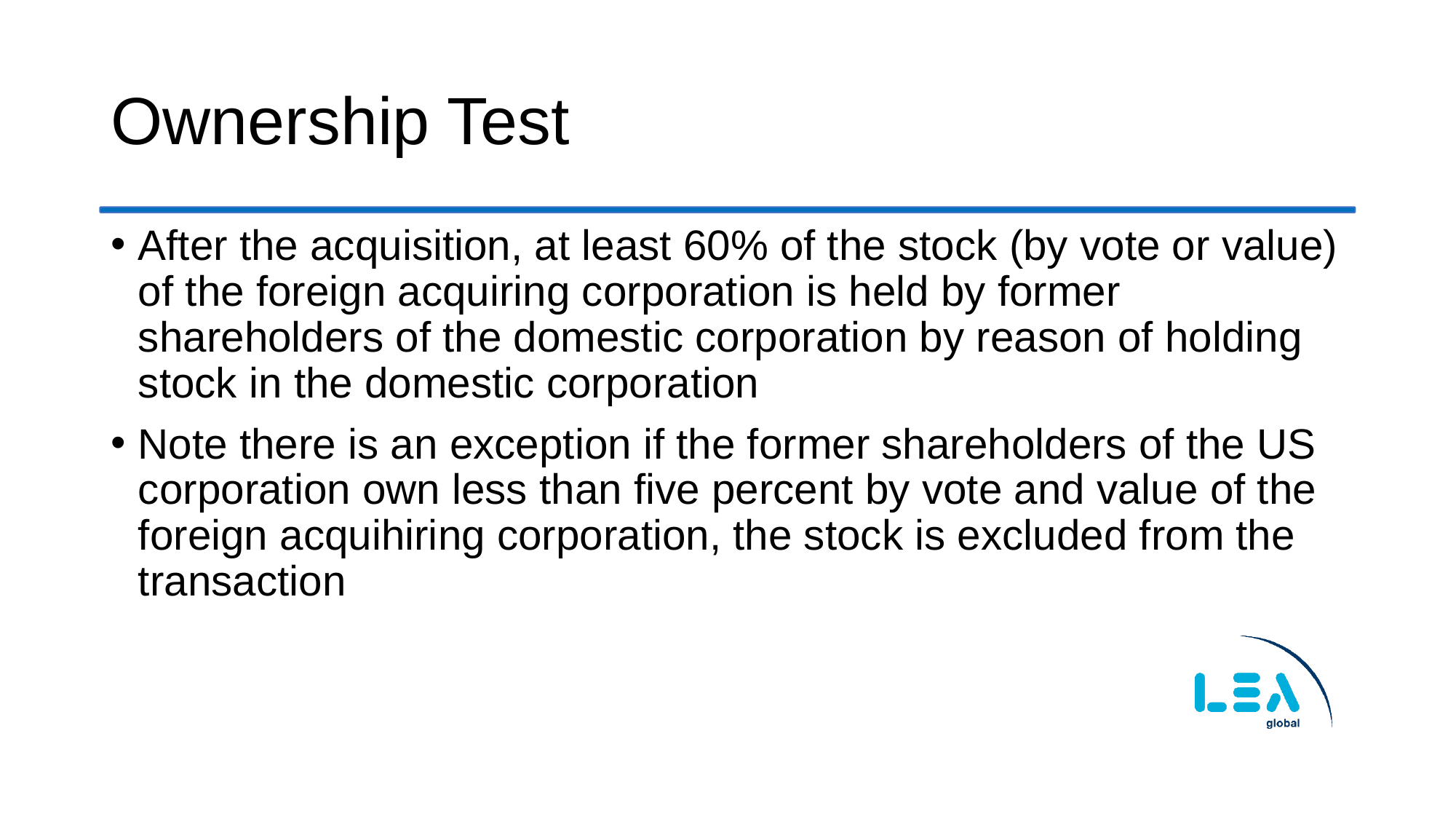

# Ownership Test
After the acquisition, at least 60% of the stock (by vote or value) of the foreign acquiring corporation is held by former shareholders of the domestic corporation by reason of holding stock in the domestic corporation
Note there is an exception if the former shareholders of the US corporation own less than five percent by vote and value of the foreign acquihiring corporation, the stock is excluded from the transaction